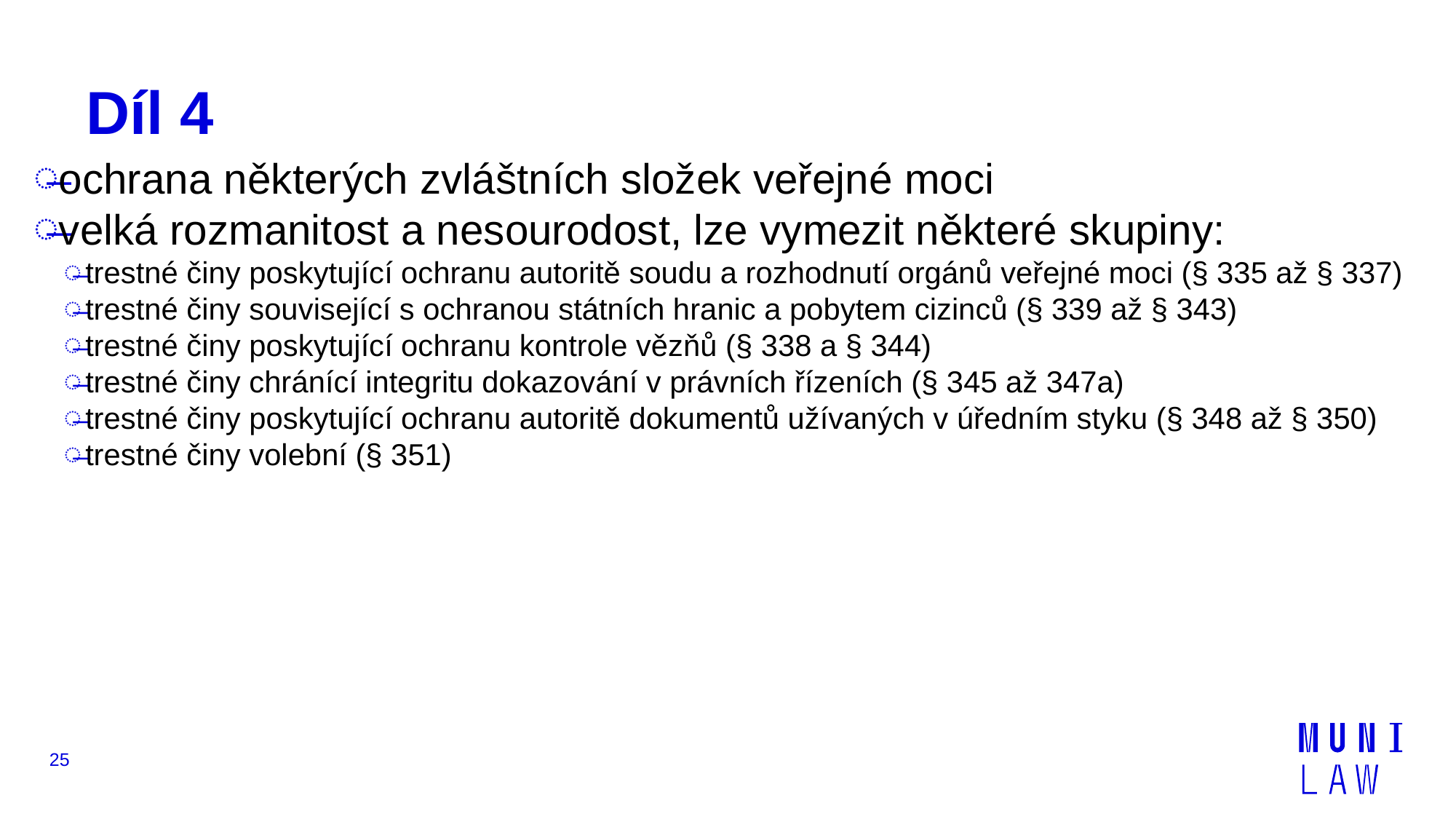

# Díl 4
ochrana některých zvláštních složek veřejné moci
velká rozmanitost a nesourodost, lze vymezit některé skupiny:
trestné činy poskytující ochranu autoritě soudu a rozhodnutí orgánů veřejné moci (§ 335 až § 337)
trestné činy související s ochranou státních hranic a pobytem cizinců (§ 339 až § 343)
trestné činy poskytující ochranu kontrole vězňů (§ 338 a § 344)
trestné činy chránící integritu dokazování v právních řízeních (§ 345 až 347a)
trestné činy poskytující ochranu autoritě dokumentů užívaných v úředním styku (§ 348 až § 350)
trestné činy volební (§ 351)

25